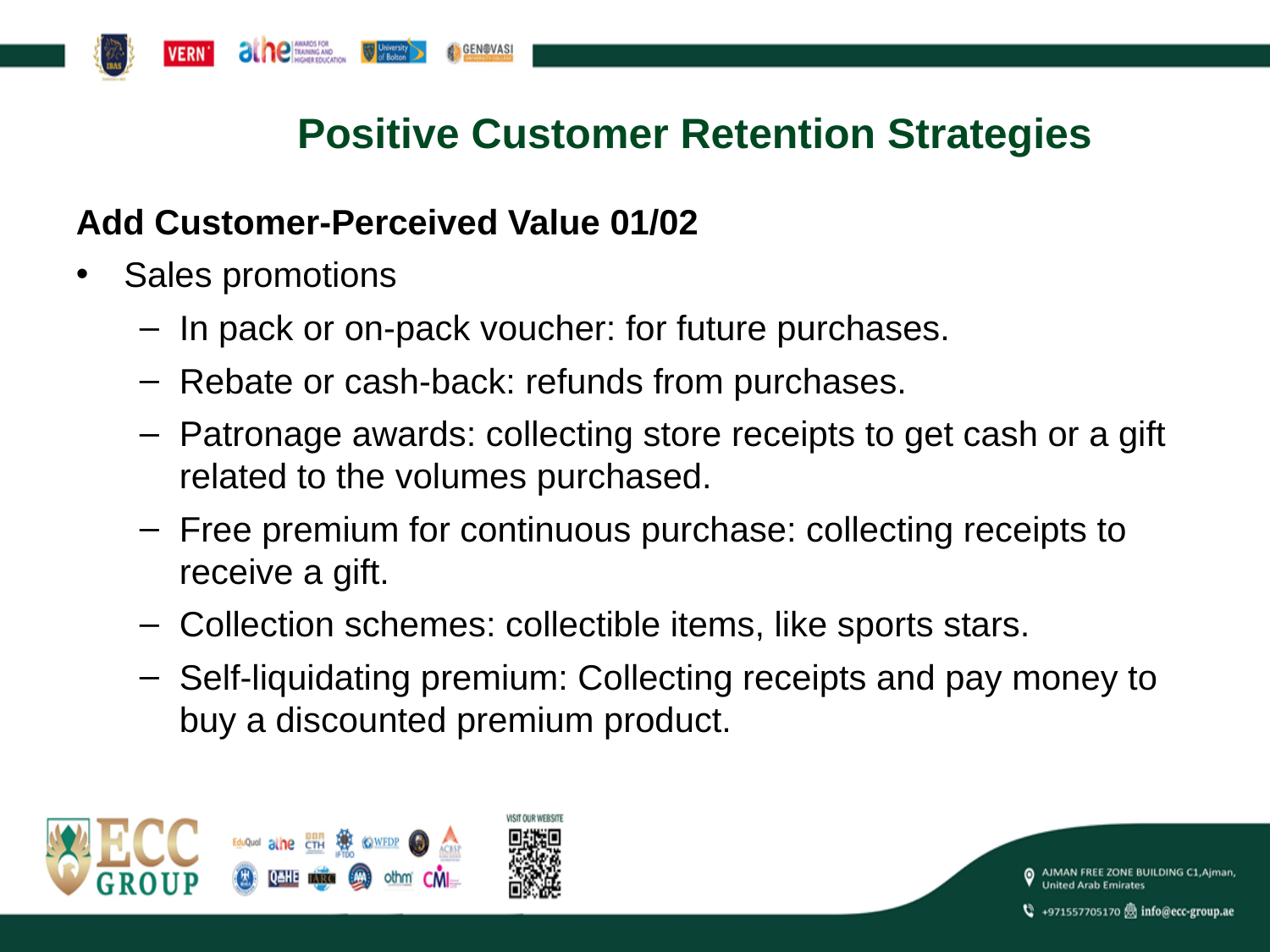

Positive Customer Retention Strategies
Add Customer-Perceived Value 01/02
Sales promotions
In pack or on-pack voucher: for future purchases.
Rebate or cash-back: refunds from purchases.
Patronage awards: collecting store receipts to get cash or a gift related to the volumes purchased.
Free premium for continuous purchase: collecting receipts to receive a gift.
Collection schemes: collectible items, like sports stars.
Self-liquidating premium: Collecting receipts and pay money to buy a discounted premium product.